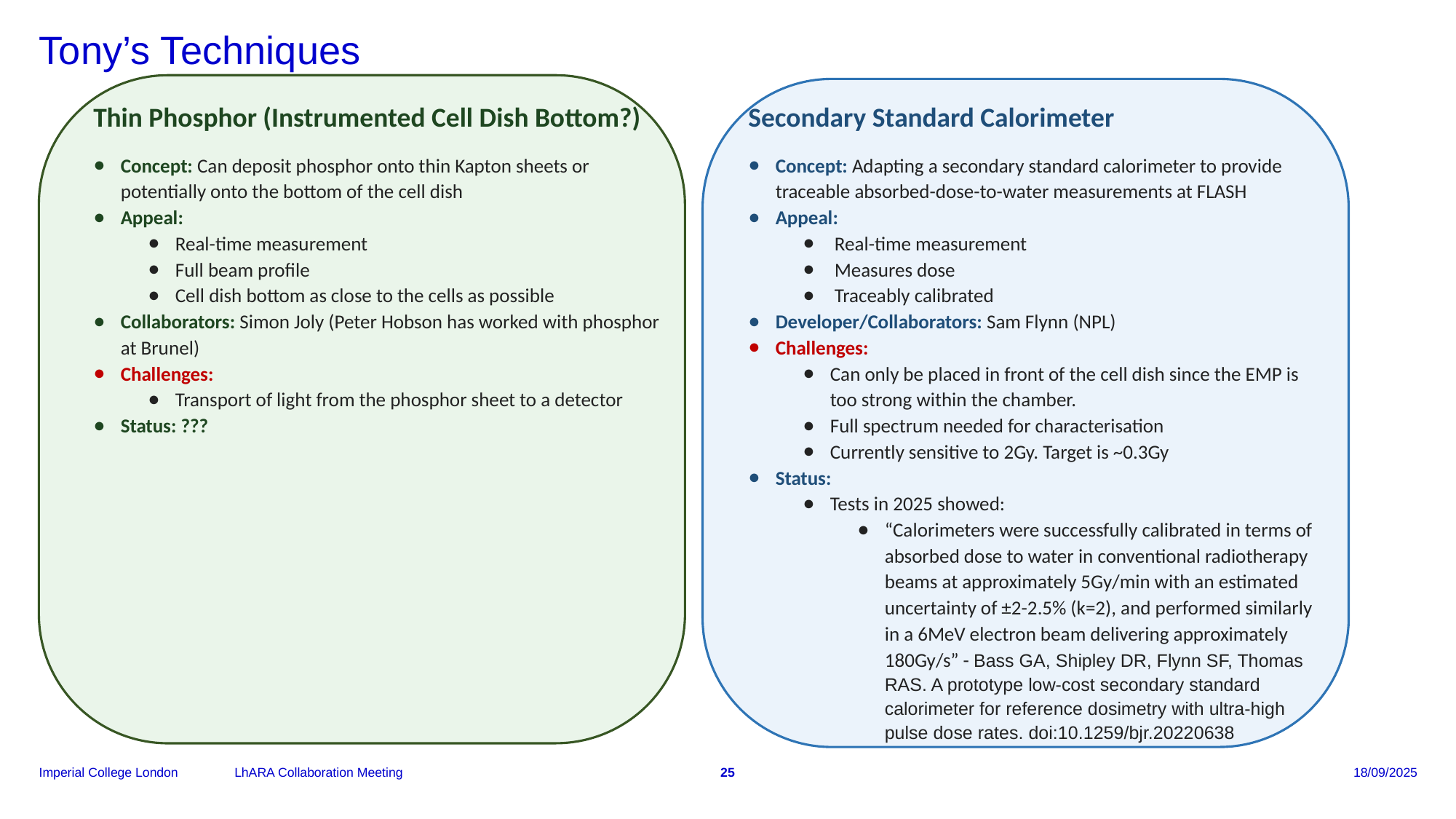

# Tony’s Techniques

Thin Phosphor (Instrumented Cell Dish Bottom?)
Concept: Can deposit phosphor onto thin Kapton sheets or potentially onto the bottom of the cell dish
Appeal:
Real-time measurement
Full beam profile
Cell dish bottom as close to the cells as possible
Collaborators: Simon Joly (Peter Hobson has worked with phosphor at Brunel)
Challenges:
Transport of light from the phosphor sheet to a detector
Status: ???

Secondary Standard Calorimeter
Concept: Adapting a secondary standard calorimeter to provide traceable absorbed-dose-to-water measurements at FLASH
Appeal:
 Real-time measurement
 Measures dose
 Traceably calibrated
Developer/Collaborators: Sam Flynn (NPL)
Challenges:
Can only be placed in front of the cell dish since the EMP is too strong within the chamber.
Full spectrum needed for characterisation
Currently sensitive to 2Gy. Target is ~0.3Gy
Status:
Tests in 2025 showed:
“Calorimeters were successfully calibrated in terms of absorbed dose to water in conventional radiotherapy beams at approximately 5Gy/min with an estimated uncertainty of ±2-2.5% (k=2), and performed similarly in a 6MeV electron beam delivering approximately 180Gy/s” - Bass GA, Shipley DR, Flynn SF, Thomas RAS. A prototype low-cost secondary standard calorimeter for reference dosimetry with ultra-high pulse dose rates. doi:10.1259/bjr.20220638
LhARA Collaboration Meeting
25
18/09/2025
Last Design: Secondary Standard Calorimeter. Sam Flynn at NPL has been designing a version for FLASH, with a final prototype built and the last tests before production were done in 2025. Currently, the lowest measurement is 2Gy. Sam believes it could reach 0.3Gy. Would be placed in front of the cell dish, so the fear of using electronics due to the EMP is less of an issue. There is still an issue in that an energy spectrum would be required to fully characterise the beam. This could be done with Nick's time-of-flight detector, but this runs into the same issue as the Thompson Parabola because it only samples a small portion of the beam